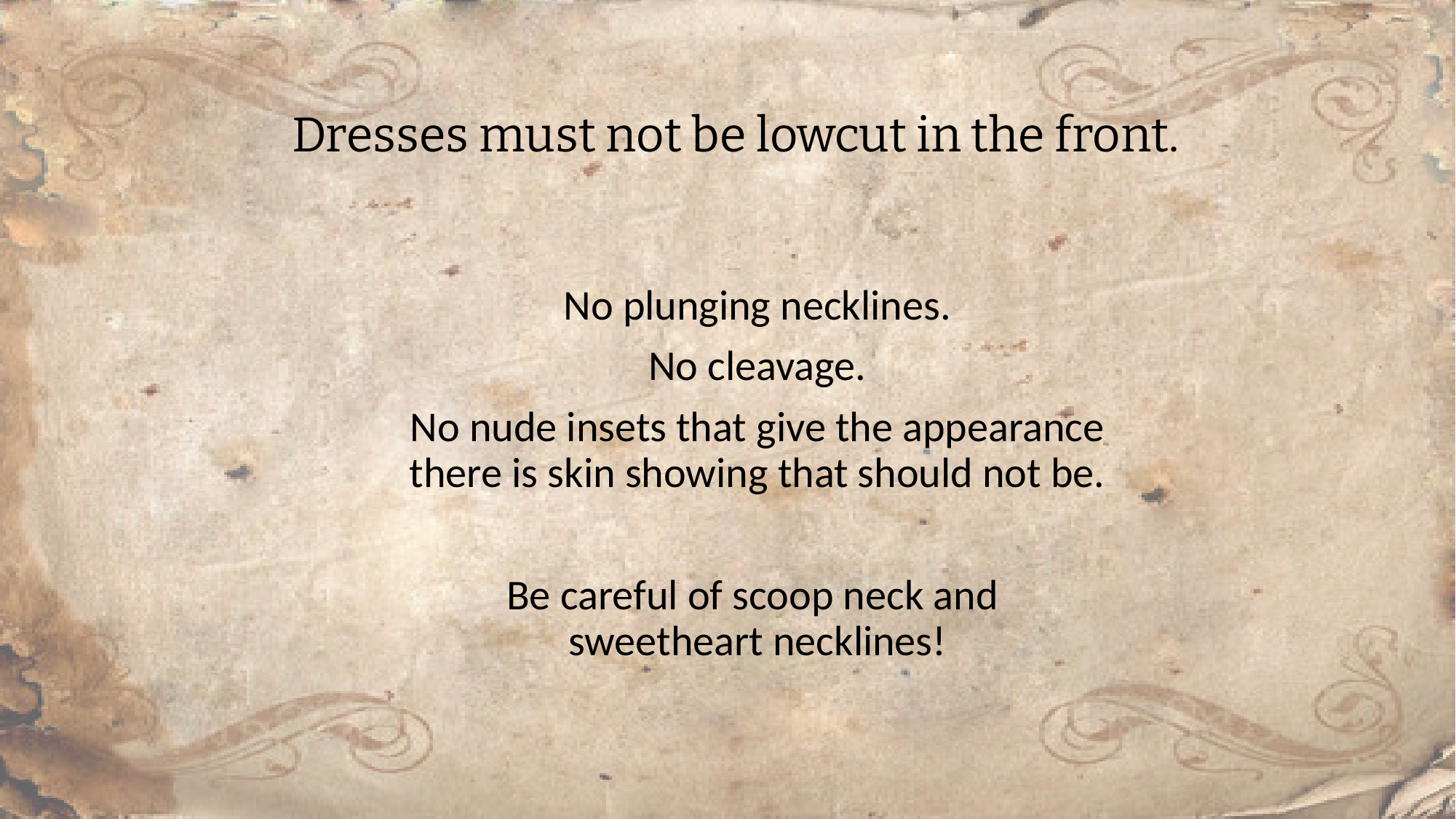

# Dresses must not be lowcut in the front.

No plunging necklines.
No cleavage.
No nude insets that give the appearance there is skin showing that should not be.

Be careful of scoop neck and  sweetheart necklines!